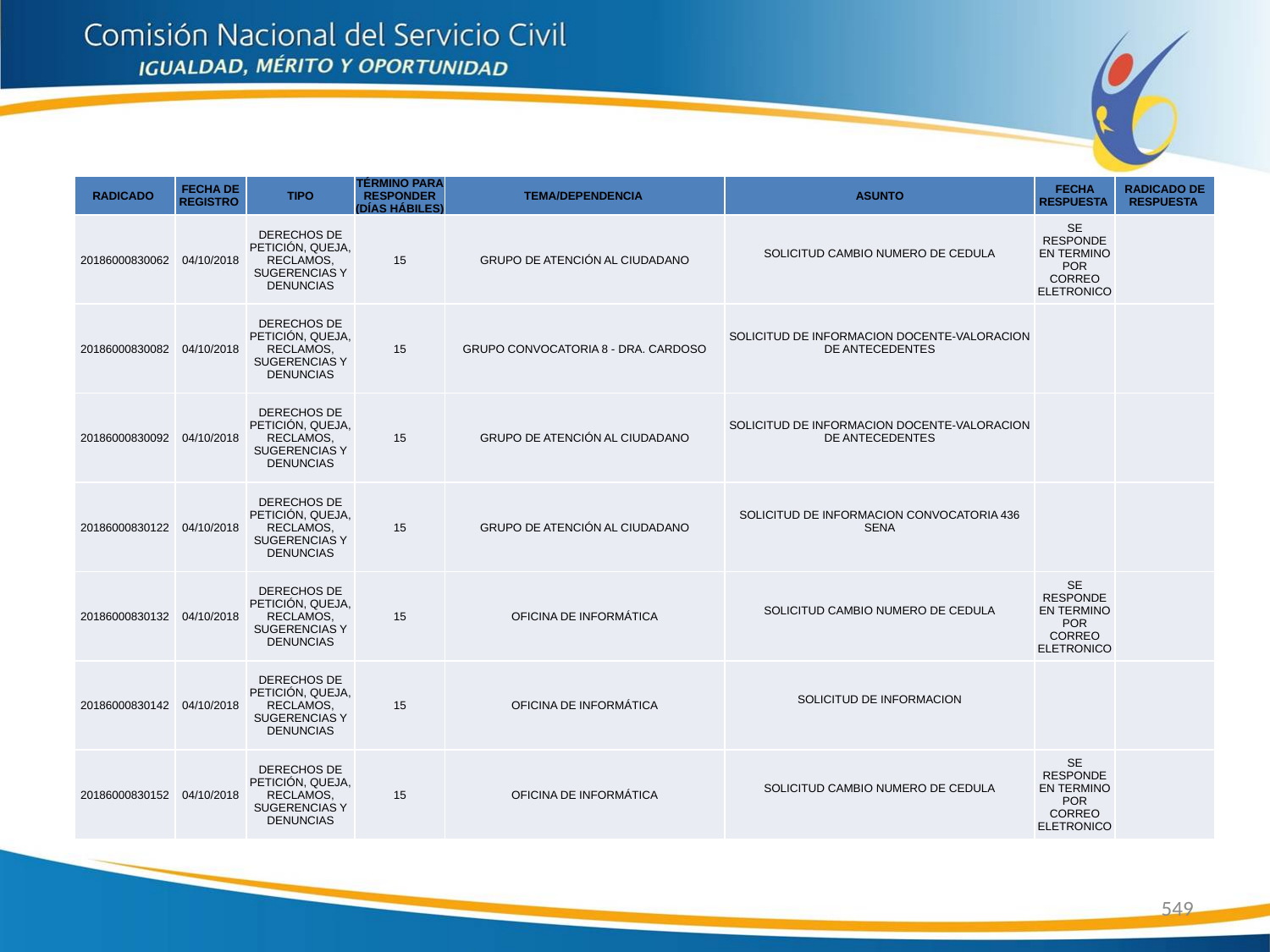

| RADICADO | FECHA DE REGISTRO | TIPO | TÉRMINO PARA RESPONDER (DÍAS HÁBILES) | TEMA/DEPENDENCIA | ASUNTO | FECHA RESPUESTA | RADICADO DE RESPUESTA |
| --- | --- | --- | --- | --- | --- | --- | --- |
| 20186000830062 | 04/10/2018 | DERECHOS DE PETICIÓN, QUEJA, RECLAMOS, SUGERENCIAS Y DENUNCIAS | 15 | GRUPO DE ATENCIÓN AL CIUDADANO | SOLICITUD CAMBIO NUMERO DE CEDULA | SE RESPONDE EN TERMINO POR CORREO ELETRONICO |  |
| 20186000830082 | 04/10/2018 | DERECHOS DE PETICIÓN, QUEJA, RECLAMOS, SUGERENCIAS Y DENUNCIAS | 15 | GRUPO CONVOCATORIA 8 - DRA. CARDOSO | SOLICITUD DE INFORMACION DOCENTE-VALORACION DE ANTECEDENTES |  |  |
| 20186000830092 | 04/10/2018 | DERECHOS DE PETICIÓN, QUEJA, RECLAMOS, SUGERENCIAS Y DENUNCIAS | 15 | GRUPO DE ATENCIÓN AL CIUDADANO | SOLICITUD DE INFORMACION DOCENTE-VALORACION DE ANTECEDENTES |  |  |
| 20186000830122 | 04/10/2018 | DERECHOS DE PETICIÓN, QUEJA, RECLAMOS, SUGERENCIAS Y DENUNCIAS | 15 | GRUPO DE ATENCIÓN AL CIUDADANO | SOLICITUD DE INFORMACION CONVOCATORIA 436 SENA |  |  |
| 20186000830132 | 04/10/2018 | DERECHOS DE PETICIÓN, QUEJA, RECLAMOS, SUGERENCIAS Y DENUNCIAS | 15 | OFICINA DE INFORMÁTICA | SOLICITUD CAMBIO NUMERO DE CEDULA | SE RESPONDE EN TERMINO POR CORREO ELETRONICO |  |
| 20186000830142 | 04/10/2018 | DERECHOS DE PETICIÓN, QUEJA, RECLAMOS, SUGERENCIAS Y DENUNCIAS | 15 | OFICINA DE INFORMÁTICA | SOLICITUD DE INFORMACION |  |  |
| 20186000830152 | 04/10/2018 | DERECHOS DE PETICIÓN, QUEJA, RECLAMOS, SUGERENCIAS Y DENUNCIAS | 15 | OFICINA DE INFORMÁTICA | SOLICITUD CAMBIO NUMERO DE CEDULA | SE RESPONDE EN TERMINO POR CORREO ELETRONICO |  |
549